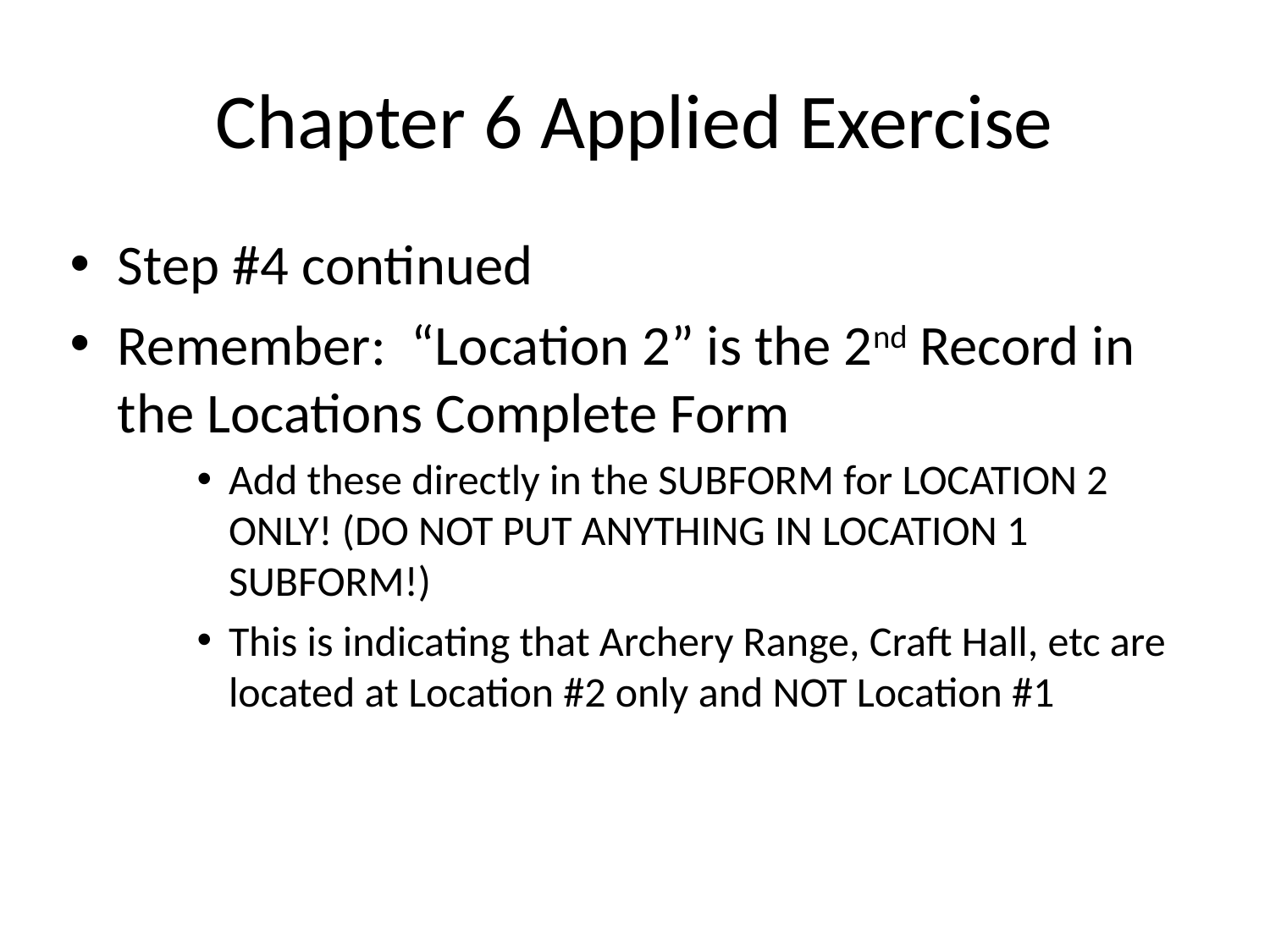

# Chapter 6 Applied Exercise
Step #4 continued
Remember:  “Location 2” is the 2nd Record in the Locations Complete Form
Add these directly in the SUBFORM for LOCATION 2 ONLY! (DO NOT PUT ANYTHING IN LOCATION 1 SUBFORM!)
This is indicating that Archery Range, Craft Hall, etc are located at Location #2 only and NOT Location #1